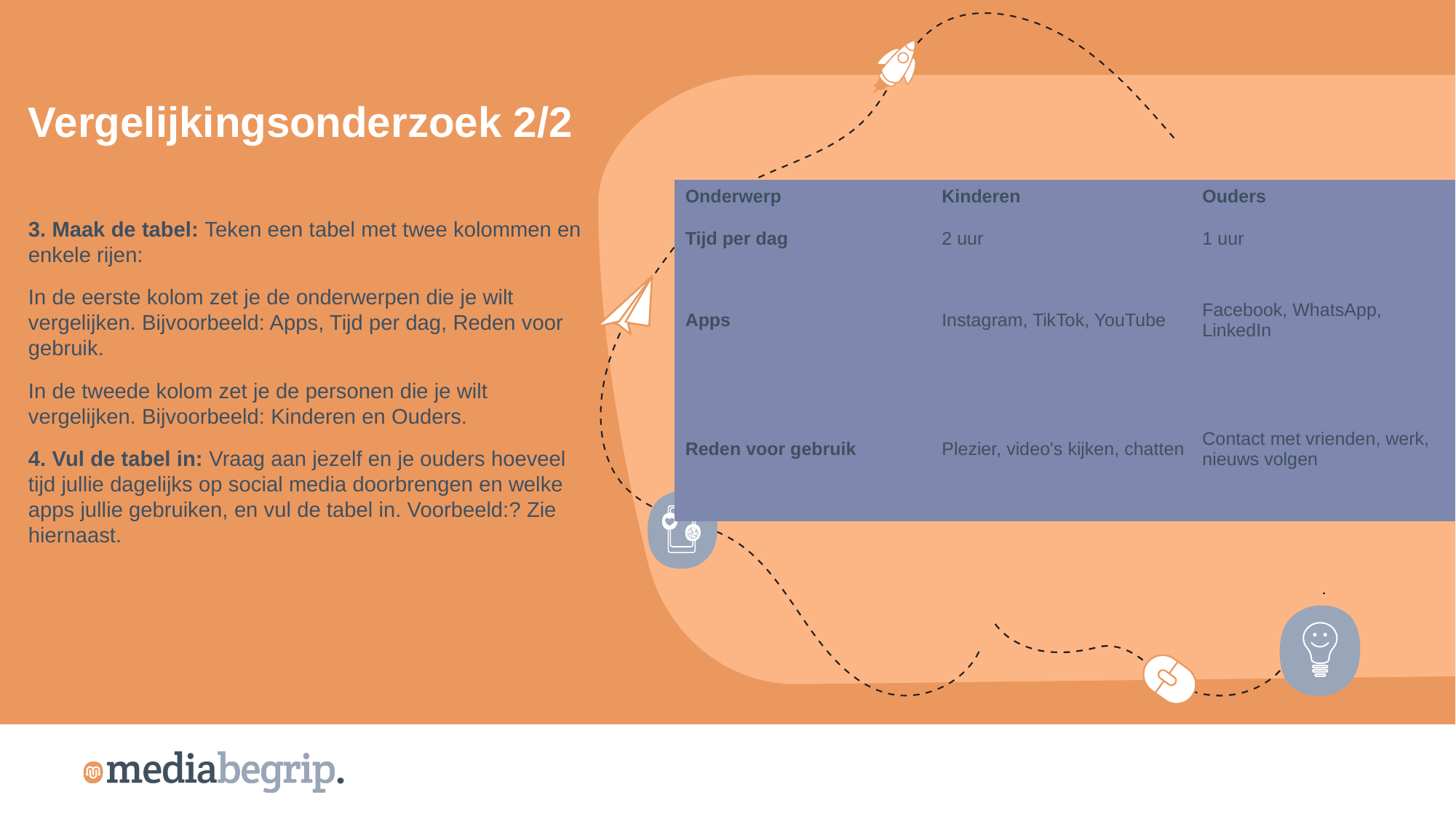

Vergelijkingsonderzoek 2/2
| Onderwerp | Kinderen | Ouders |
| --- | --- | --- |
| Tijd per dag | 2 uur | 1 uur |
| Apps | Instagram, TikTok, YouTube | Facebook, WhatsApp, LinkedIn |
| Reden voor gebruik | Plezier, video's kijken, chatten | Contact met vrienden, werk, nieuws volgen |
3. Maak de tabel: Teken een tabel met twee kolommen en enkele rijen:
In de eerste kolom zet je de onderwerpen die je wilt vergelijken. Bijvoorbeeld: Apps, Tijd per dag, Reden voor gebruik.
In de tweede kolom zet je de personen die je wilt vergelijken. Bijvoorbeeld: Kinderen en Ouders.
4. Vul de tabel in: Vraag aan jezelf en je ouders hoeveel tijd jullie dagelijks op social media doorbrengen en welke apps jullie gebruiken, en vul de tabel in. Voorbeeld:? Zie hiernaast.